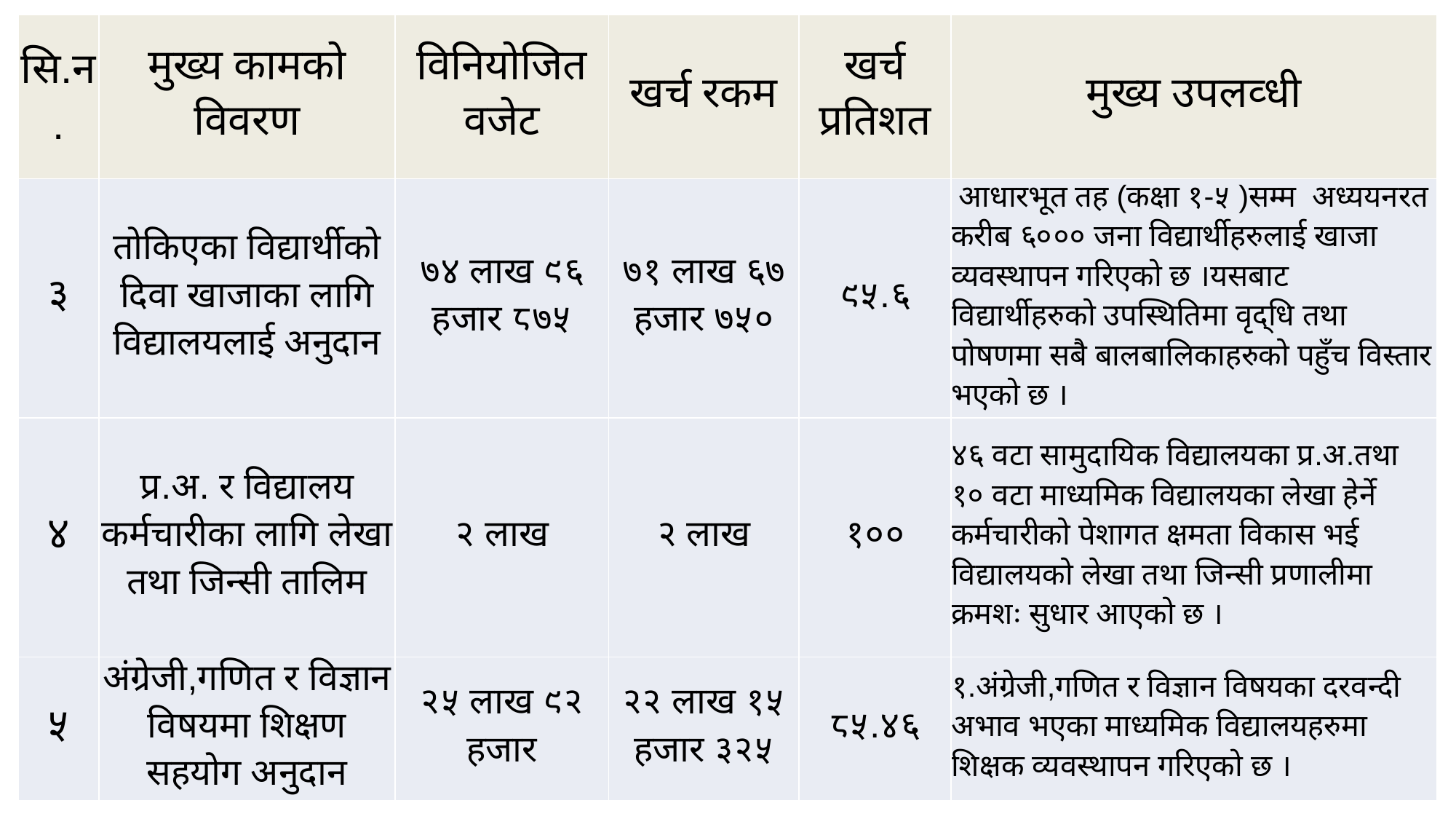

| सि.न. | मुख्य कामको विवरण | विनियोजित वजेट | खर्च रकम | खर्च प्रतिशत | मुख्य उपलव्धी |
| --- | --- | --- | --- | --- | --- |
| ३ | तोकिएका विद्यार्थीको दिवा खाजाका लागि विद्यालयलाई अनुदान | ७४ लाख ९६ हजार ८७५ | ७१ लाख ६७ हजार ७५० | ९५.६ | आधारभूत तह (कक्षा १-५ )सम्म अध्ययनरत करीब ६००० जना विद्यार्थीहरुलाई खाजा व्यवस्थापन गरिएको छ ।यसबाट विद्यार्थीहरुको उपस्थितिमा वृद्धि तथा पोषणमा सबै बालबालिकाहरुको पहुँच विस्तार भएको छ । |
| ४ | प्र.अ. र विद्यालय कर्मचारीका लागि लेखा तथा जिन्सी तालिम | २ लाख | २ लाख | १०० | ४६ ‌वटा सामुदायिक विद्यालयका प्र.अ.तथा १० वटा माध्यमिक विद्यालयका लेखा हेर्ने कर्मचारीको पेशागत क्षमता विकास भई विद्यालयको लेखा तथा जिन्सी प्रणालीमा क्रमशः सुधार आएको छ । |
| ५ | अंग्रेजी,गणित र विज्ञान विषयमा शिक्षण सहयोग अनुदान | २५ लाख ९२ हजार | २२ लाख १५ हजार ३२५ | ८५.४६ | १.अंग्रेजी,गणित र विज्ञान विषयका दरवन्दी अभाव भएका माध्यमिक विद्यालयहरुमा शिक्षक व्यवस्थापन गरिएको छ । |
#
38